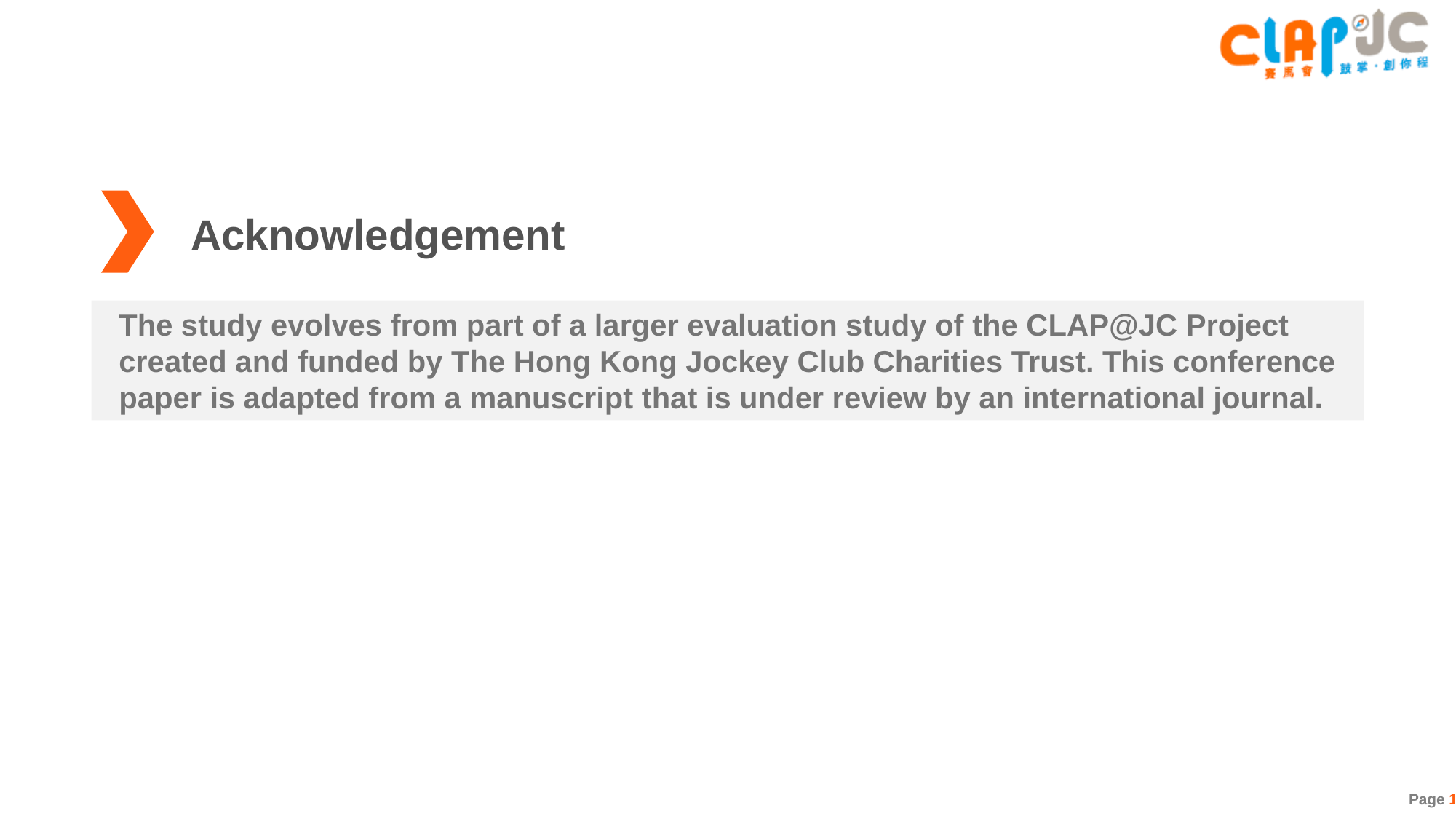

Acknowledgement
The study evolves from part of a larger evaluation study of the CLAP@JC Project created and funded by The Hong Kong Jockey Club Charities Trust. This conference paper is adapted from a manuscript that is under review by an international journal.
Page 15